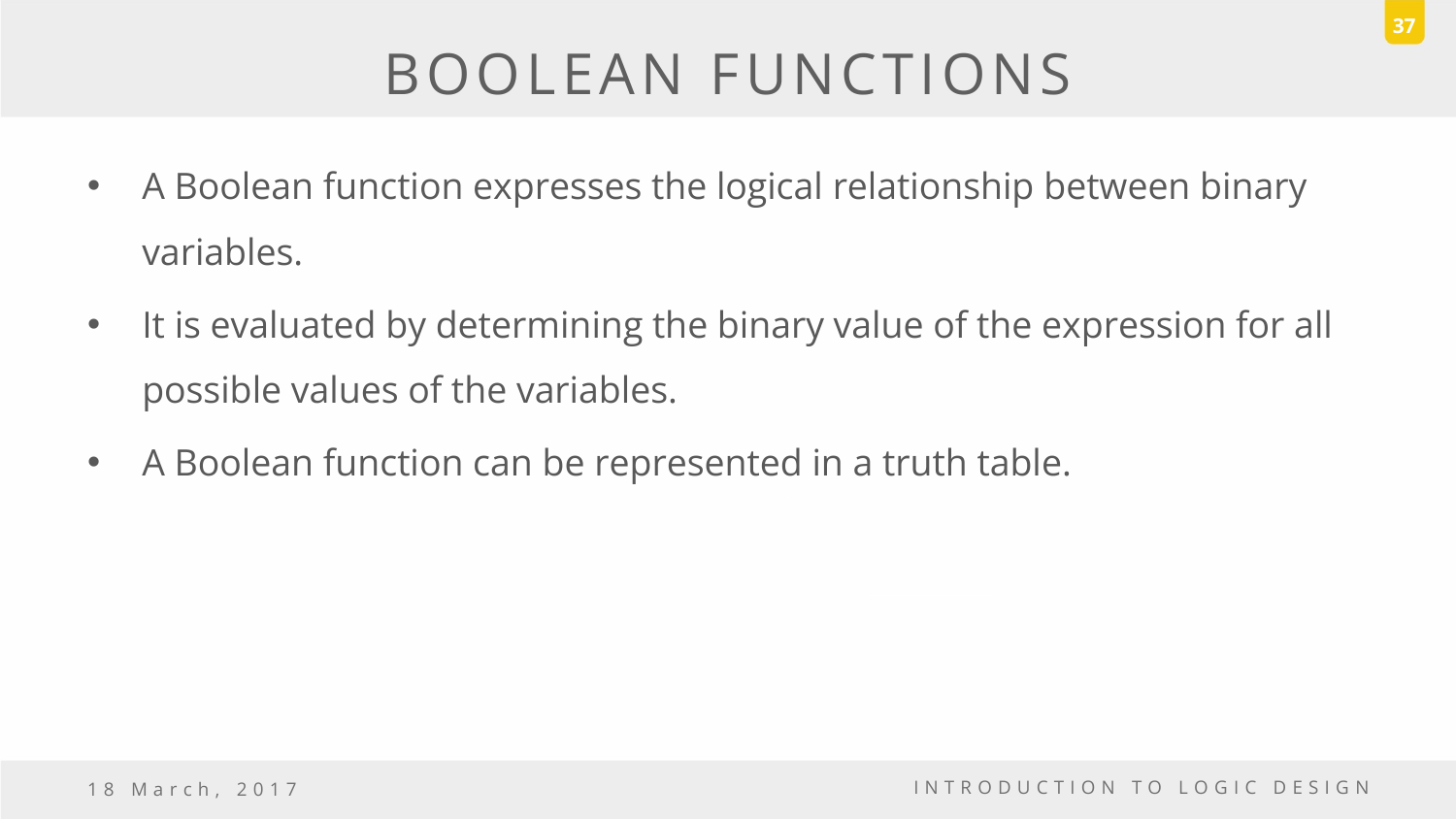

37
# BOOLEAN FUNCTIONS
A Boolean function expresses the logical relationship between binary variables.
It is evaluated by determining the binary value of the expression for all possible values of the variables.
A Boolean function can be represented in a truth table.
18 March, 2017
INTRODUCTION TO LOGIC DESIGN